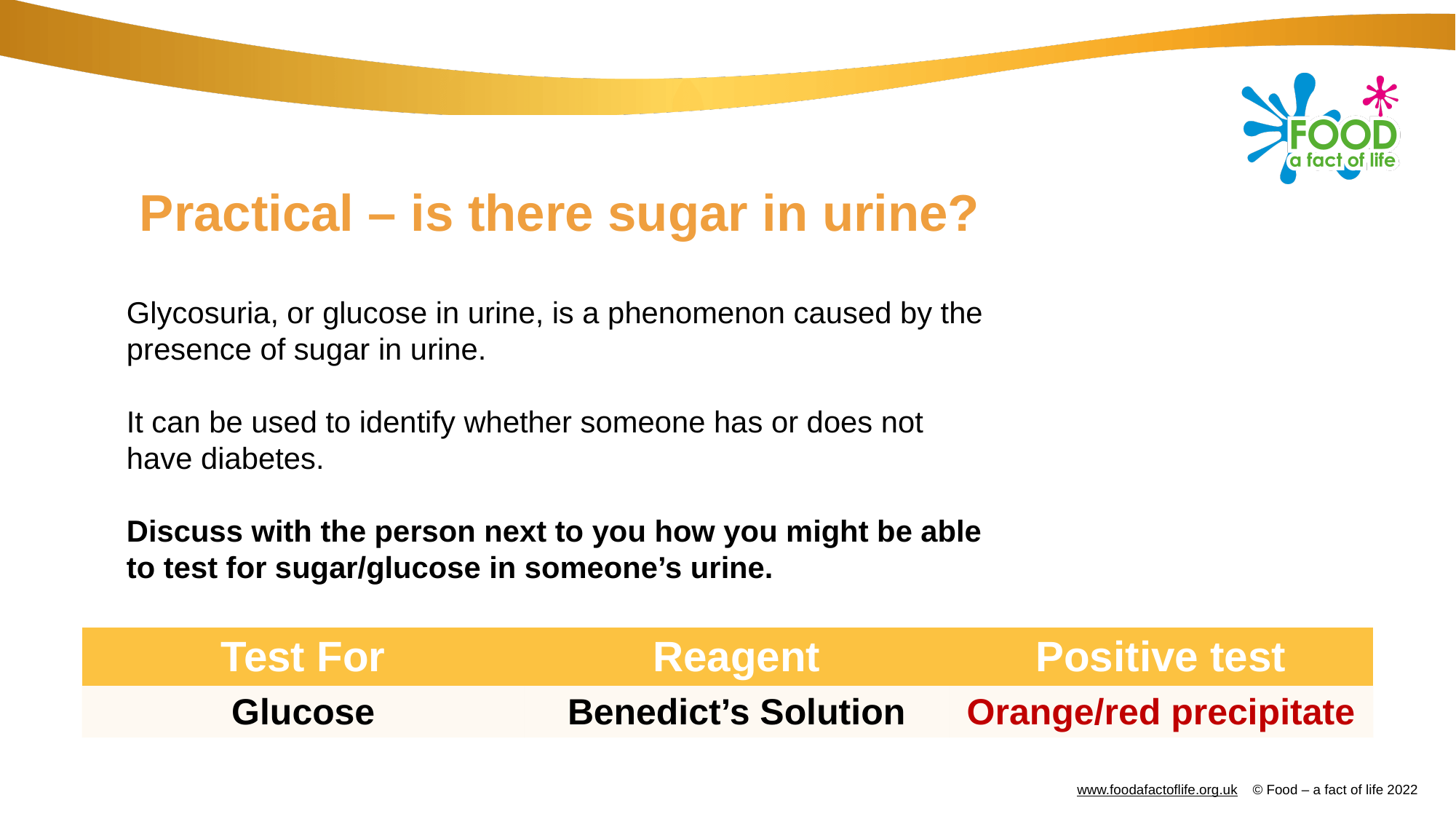

# Practical – is there sugar in urine?
Glycosuria, or glucose in urine, is a phenomenon caused by the presence of sugar in urine.

It can be used to identify whether someone has or does not have diabetes.

Discuss with the person next to you how you might be able to test for sugar/glucose in someone’s urine.

| Test For | Reagent | Positive test |
| --- | --- | --- |
| Glucose | Benedict’s Solution | Orange/red precipitate |